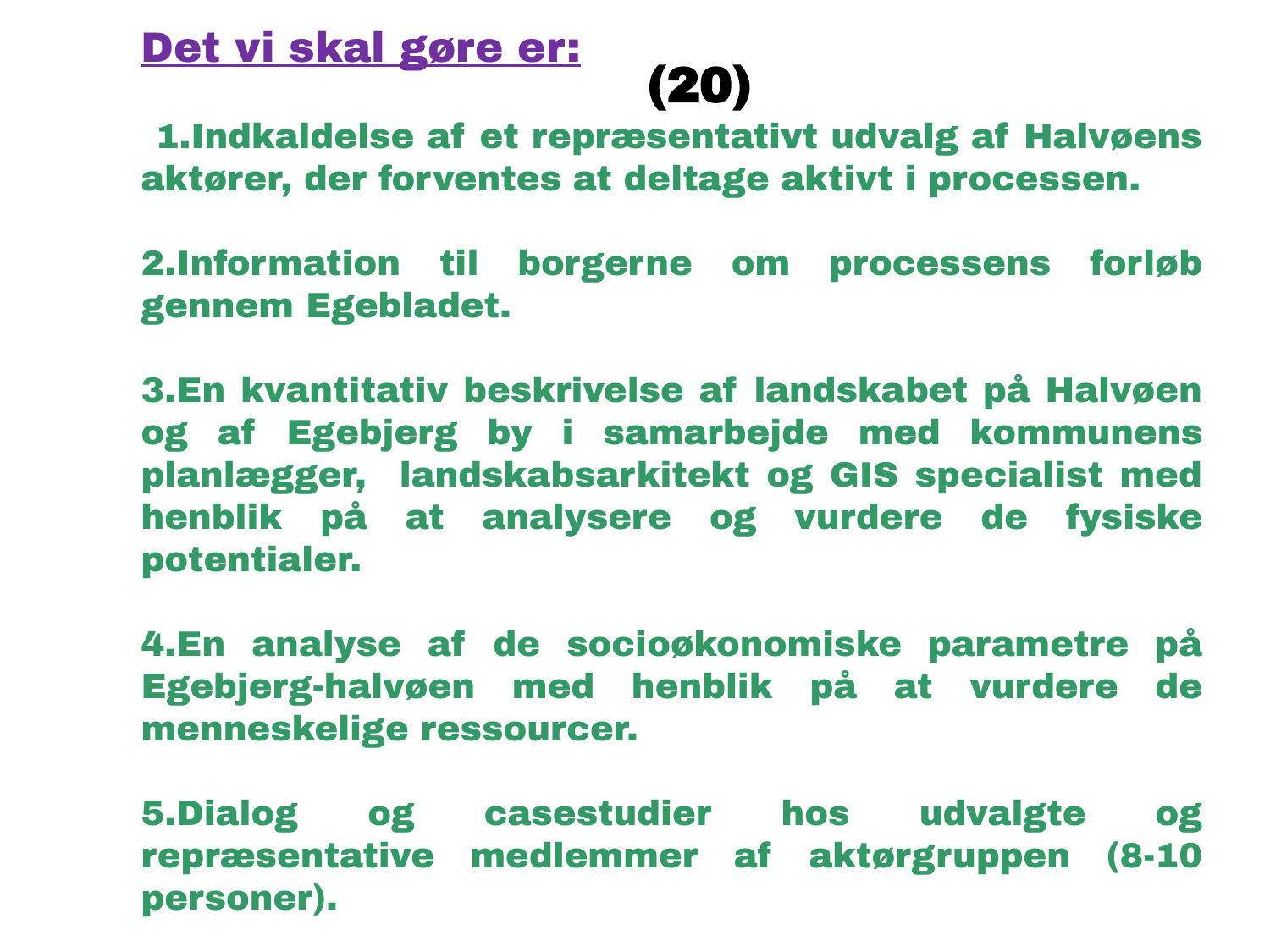

Det vi skal gøre er:

      1.Indkaldelse af et repræsentativt udvalg af Halvøens aktører, der forventes at deltage aktivt i processen.

	2.Information til borgerne om processens forløb gennem Egebladet.

	3.En kvantitativ beskrivelse af landskabet på Halvøen og af Egebjerg by i samarbejde med kommunens planlægger,  landskabsarkitekt og GIS specialist med henblik på at analysere og vurdere de fysiske potentialer.

	4.En analyse af de socioøkonomiske parametre på Egebjerg-halvøen med henblik på at vurdere de menneskelige ressourcer.

	5.Dialog og casestudier hos udvalgte og repræsentative medlemmer af aktørgruppen (8-10 personer).
(20)